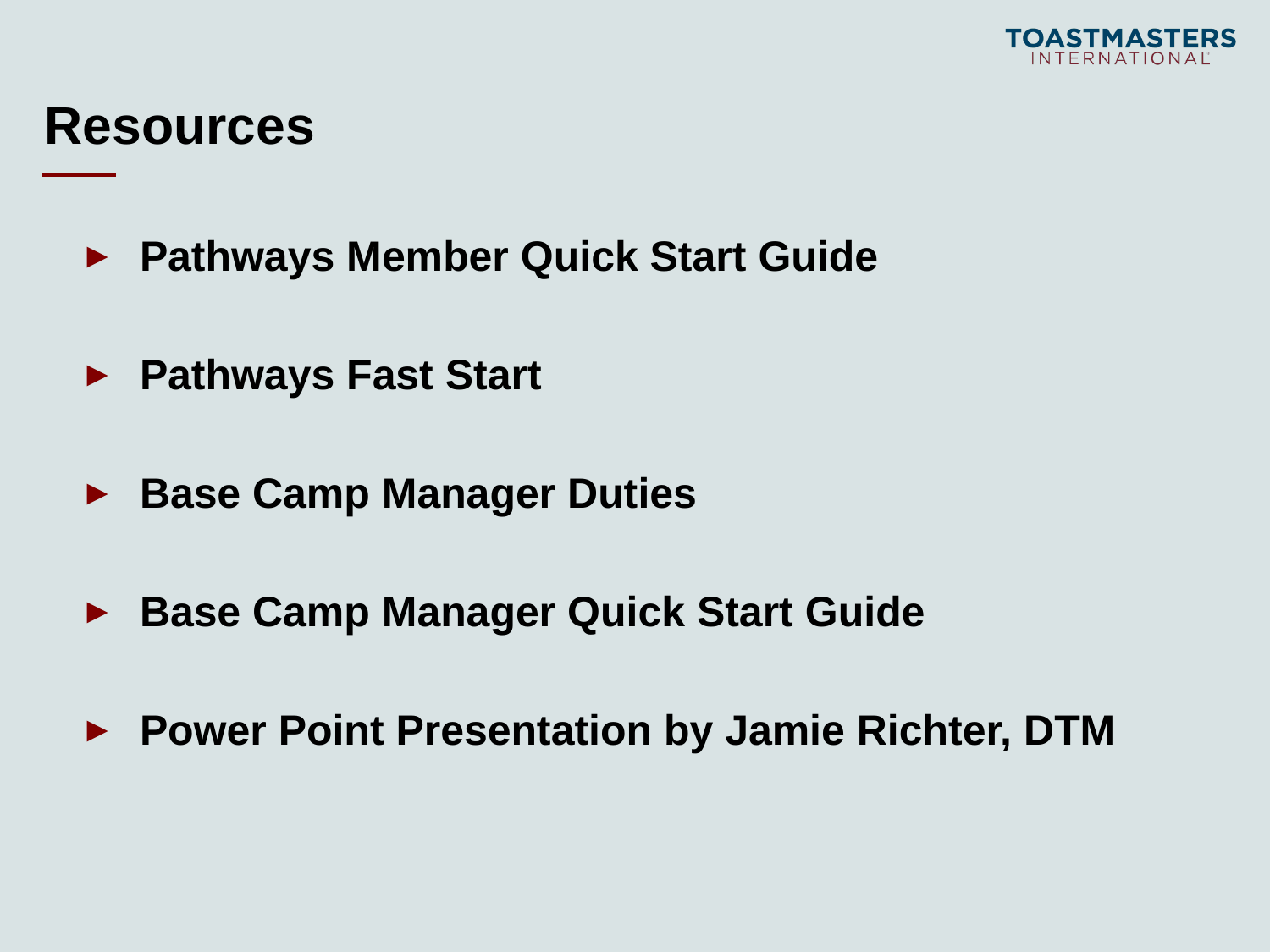

# Resources
Pathways Member Quick Start Guide

Pathways Fast Start

Base Camp Manager Duties

Base Camp Manager Quick Start Guide

Power Point Presentation by Jamie Richter, DTM